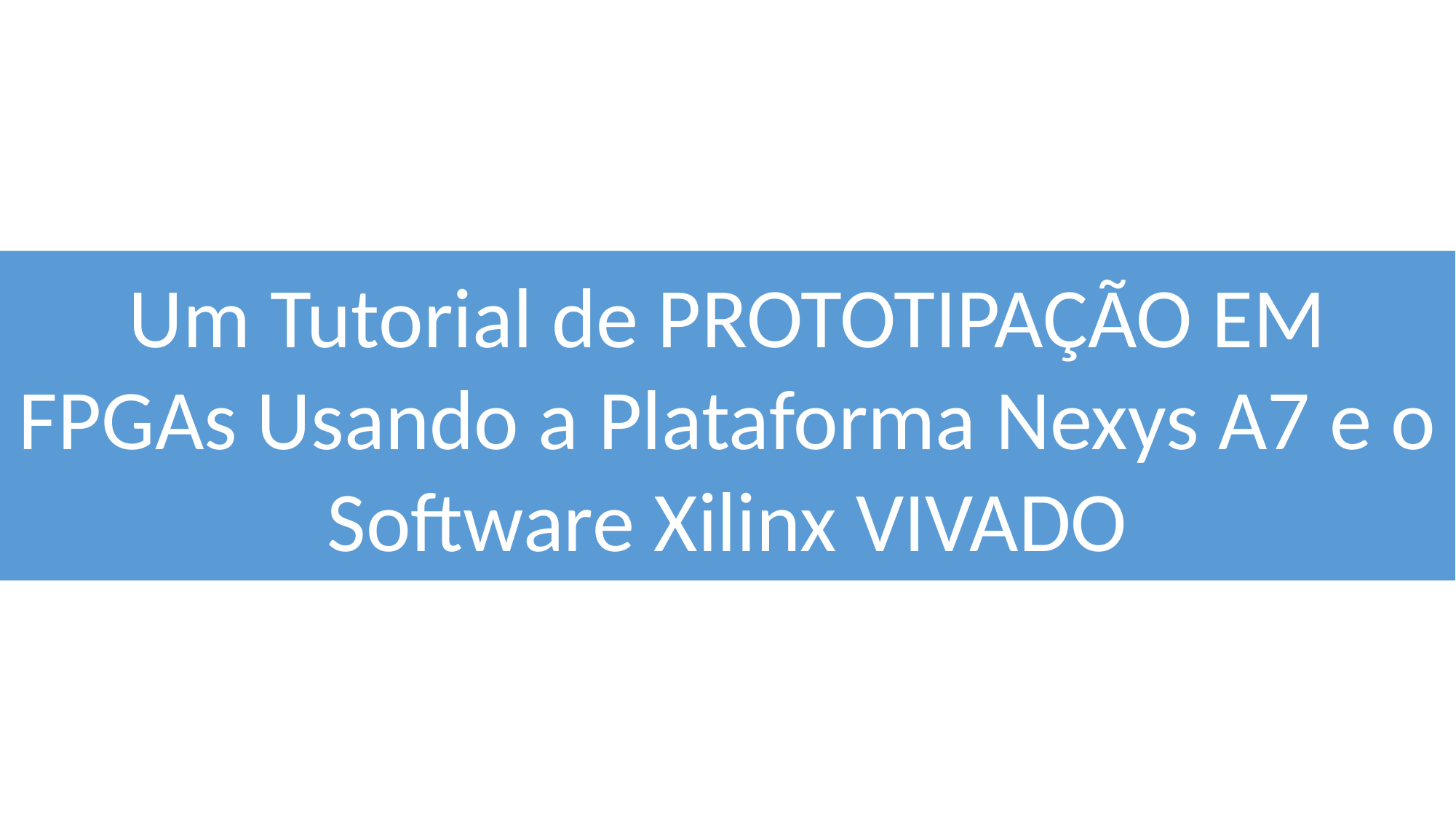

Um Tutorial de PROTOTIPAÇÃO EM FPGAs Usando a Plataforma Nexys A7 e o Software Xilinx VIVADO